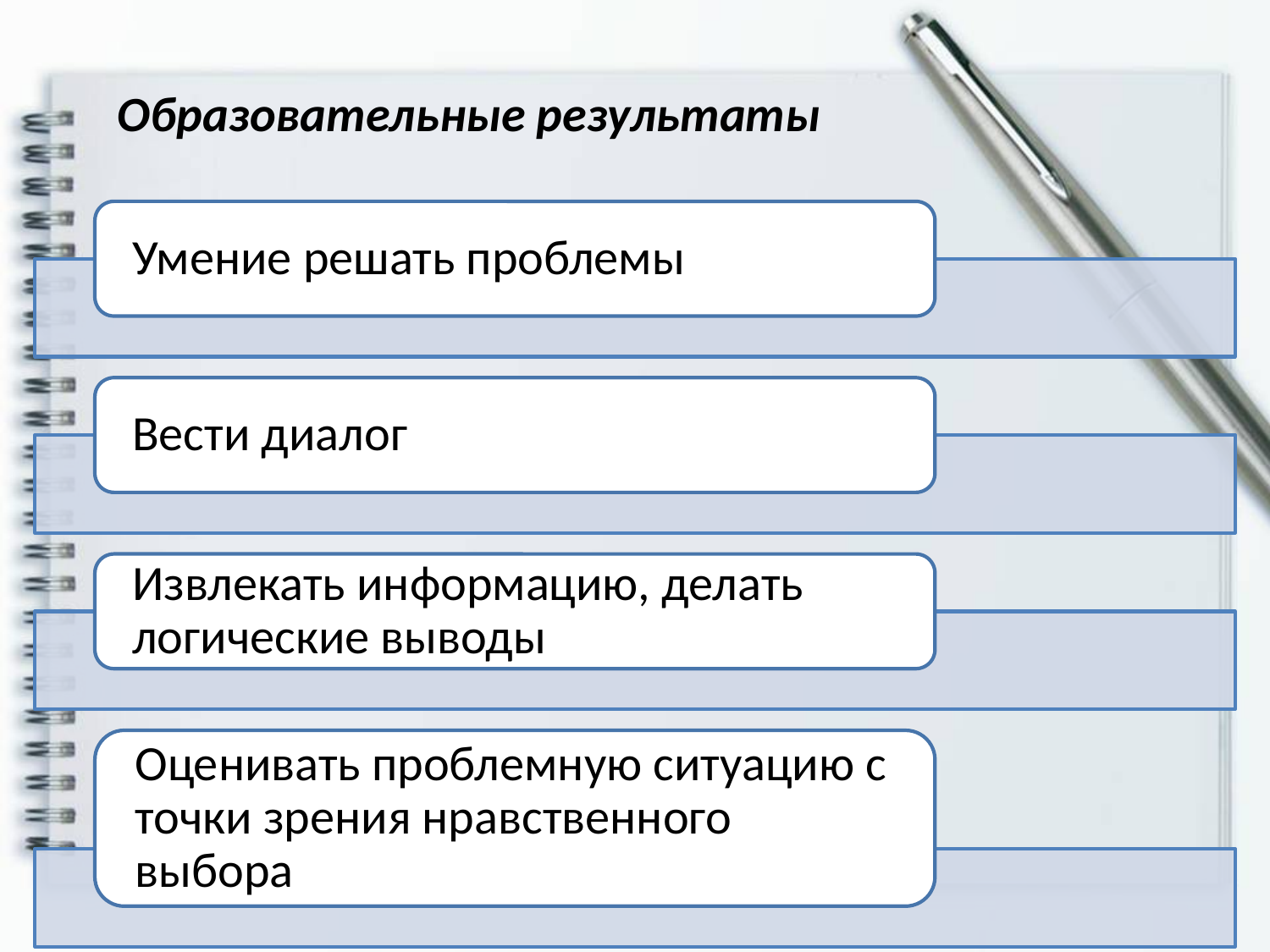

Образовательные результаты
Умение решать проблемы
Вести диалог
Извлекать информацию, делать логические выводы
Оценивать проблемную ситуацию с точки зрения нравственного выбора